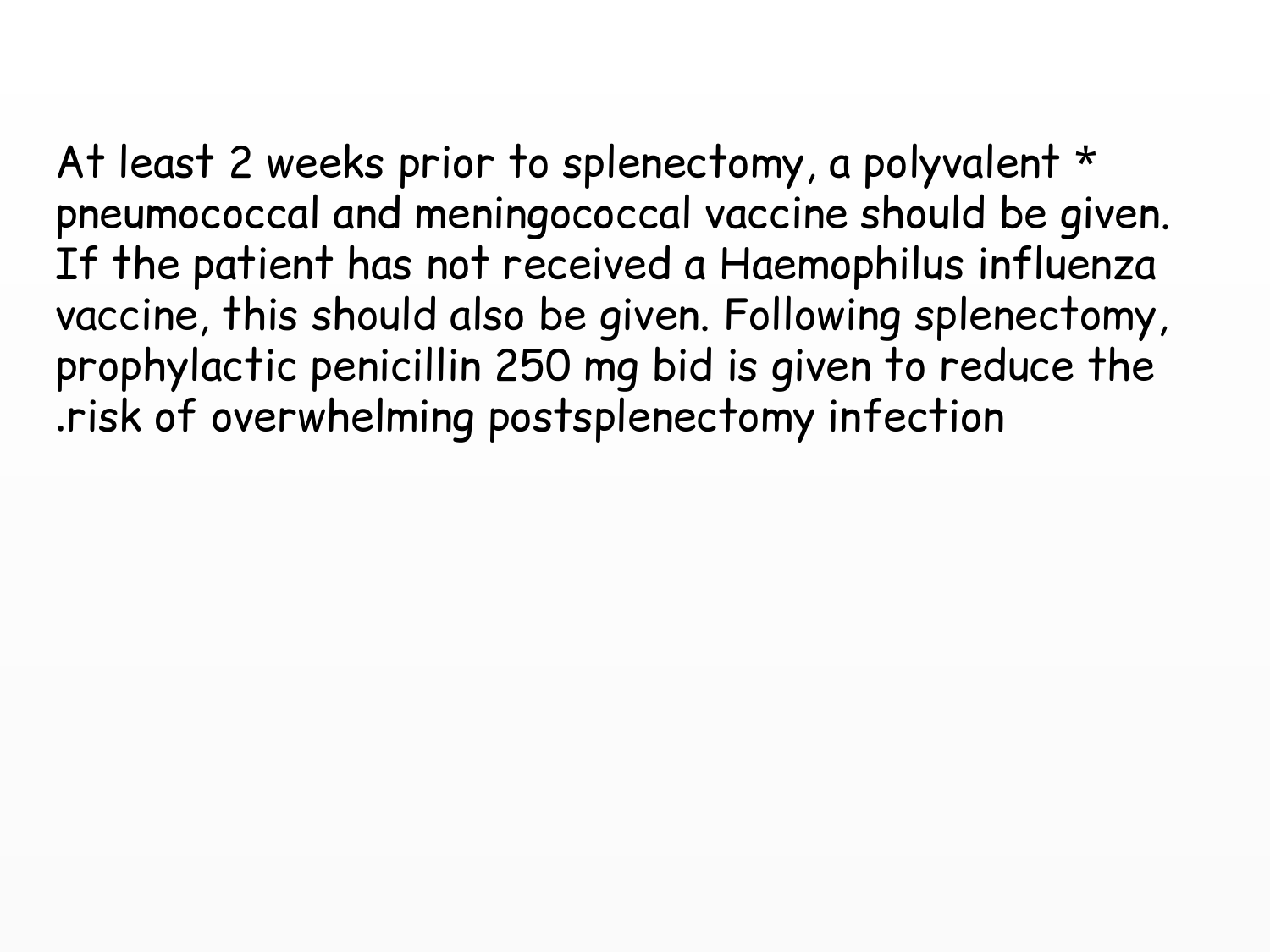

* At least 2 weeks prior to splenectomy, a polyvalent pneumococcal and meningococcal vaccine should be given. If the patient has not received a Haemophilus influenza vaccine, this should also be given. Following splenectomy, prophylactic penicillin 250 mg bid is given to reduce the risk of overwhelming postsplenectomy infection.